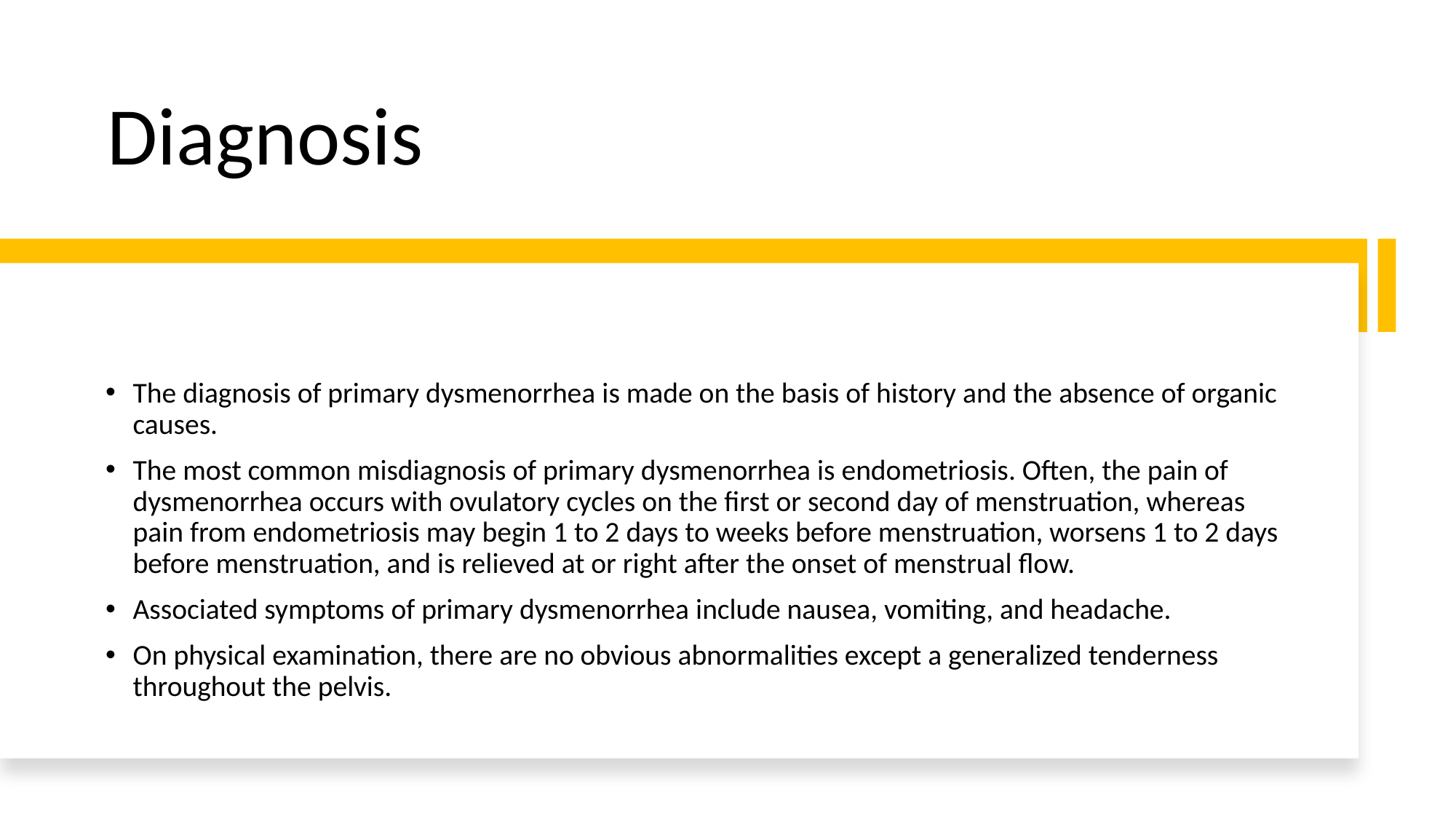

# Diagnosis

The diagnosis of primary dysmenorrhea is made on the basis of history and the absence of organic causes.
The most common misdiagnosis of primary dysmenorrhea is endometriosis. Often, the pain of dysmenorrhea occurs with ovulatory cycles on the first or second day of menstruation, whereas pain from endometriosis may begin 1 to 2 days to weeks before menstruation, worsens 1 to 2 days before menstruation, and is relieved at or right after the onset of menstrual flow.
Associated symptoms of primary dysmenorrhea include nausea, vomiting, and headache.
On physical examination, there are no obvious abnormalities except a generalized tenderness throughout the pelvis.